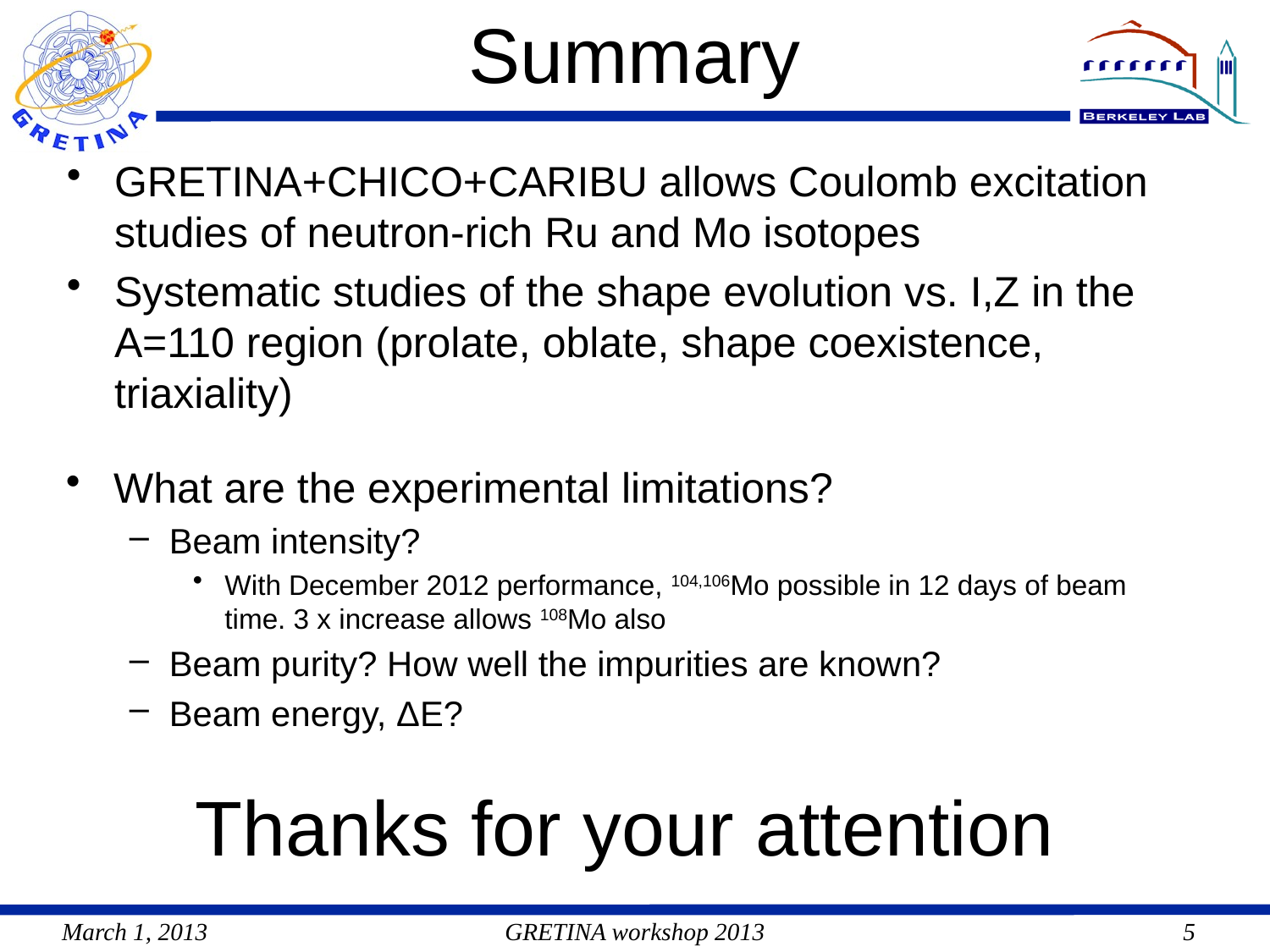

# Summary
GRETINA+CHICO+CARIBU allows Coulomb excitation studies of neutron-rich Ru and Mo isotopes
Systematic studies of the shape evolution vs. I,Z in the A=110 region (prolate, oblate, shape coexistence, triaxiality)

What are the experimental limitations?
Beam intensity?
With December 2012 performance, 104,106Mo possible in 12 days of beam time. 3 x increase allows 108Mo also
Beam purity? How well the impurities are known?
Beam energy, ΔE?
Thanks for your attention